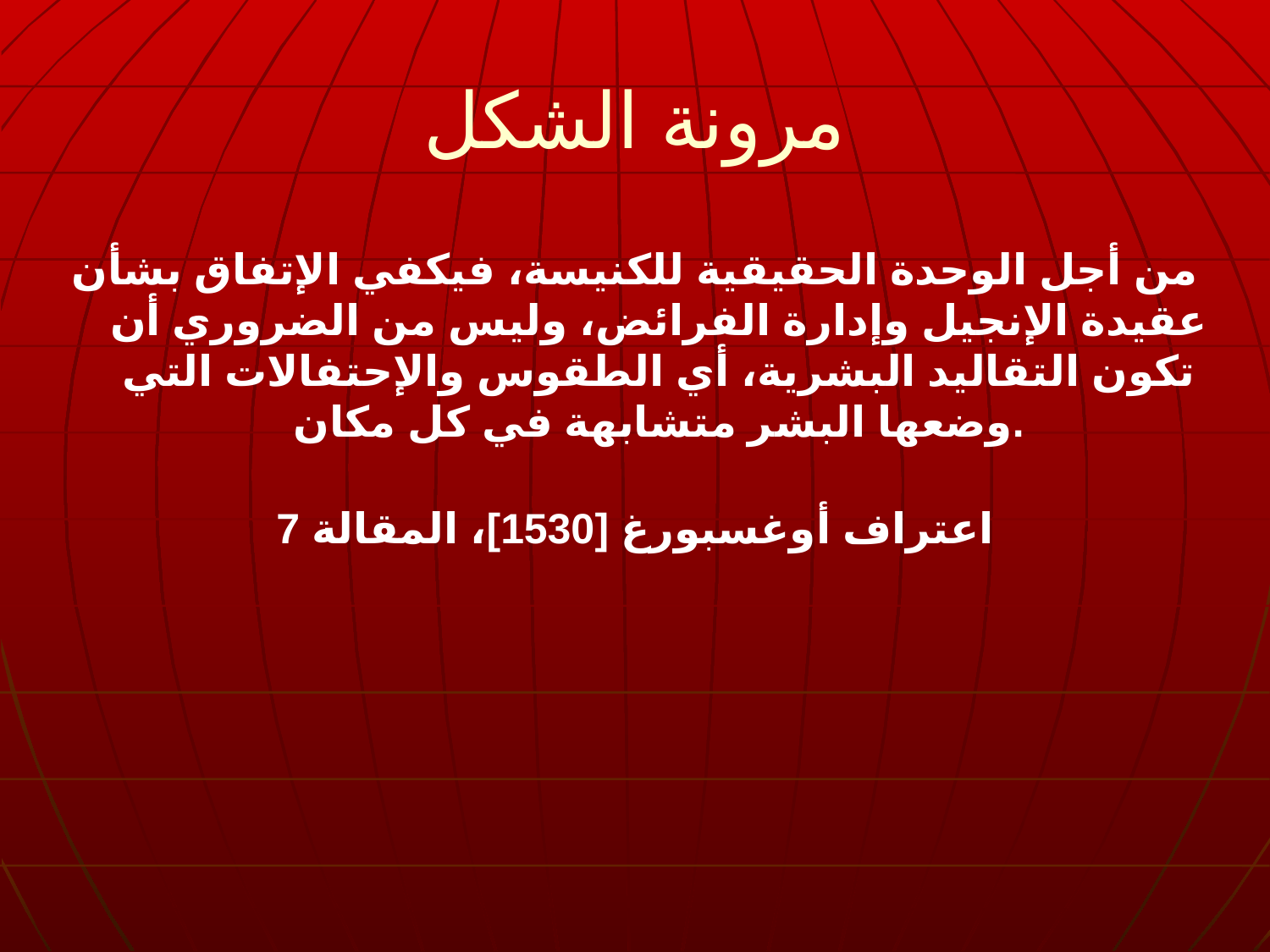

# مرونة الشكل
من أجل الوحدة الحقيقية للكنيسة، فيكفي الإتفاق بشأن عقيدة الإنجيل وإدارة الفرائض، وليس من الضروري أن تكون التقاليد البشرية، أي الطقوس والإحتفالات التي وضعها البشر متشابهة في كل مكان.

اعتراف أوغسبورغ [1530]، المقالة 7